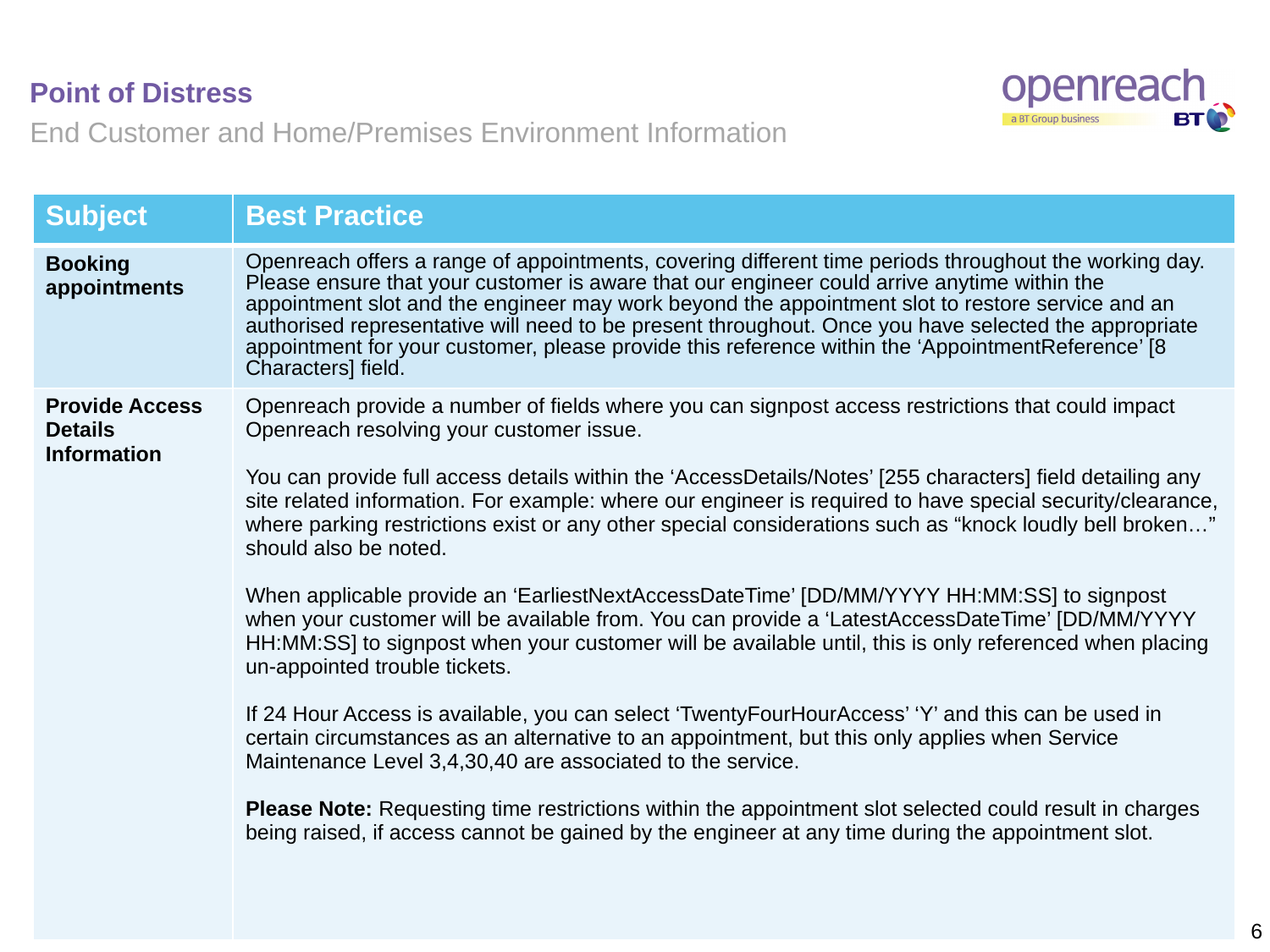

# Point of Distress
End Customer and Home/Premises Environment Information
| Subject | Best Practice |
| --- | --- |
| Booking appointments | Openreach offers a range of appointments, covering different time periods throughout the working day. Please ensure that your customer is aware that our engineer could arrive anytime within the appointment slot and the engineer may work beyond the appointment slot to restore service and an authorised representative will need to be present throughout. Once you have selected the appropriate appointment for your customer, please provide this reference within the ‘AppointmentReference’ [8 Characters] field. |
| Provide Access Details Information | Openreach provide a number of fields where you can signpost access restrictions that could impact Openreach resolving your customer issue. You can provide full access details within the ‘AccessDetails/Notes’ [255 characters] field detailing any site related information. For example: where our engineer is required to have special security/clearance, where parking restrictions exist or any other special considerations such as “knock loudly bell broken…” should also be noted. When applicable provide an ‘EarliestNextAccessDateTime’ [DD/MM/YYYY HH:MM:SS] to signpost when your customer will be available from. You can provide a ‘LatestAccessDateTime’ [DD/MM/YYYY HH:MM:SS] to signpost when your customer will be available until, this is only referenced when placing un-appointed trouble tickets. If 24 Hour Access is available, you can select ‘TwentyFourHourAccess’ ‘Y’ and this can be used in certain circumstances as an alternative to an appointment, but this only applies when Service Maintenance Level 3,4,30,40 are associated to the service. Please Note: Requesting time restrictions within the appointment slot selected could result in charges being raised, if access cannot be gained by the engineer at any time during the appointment slot. |
 6